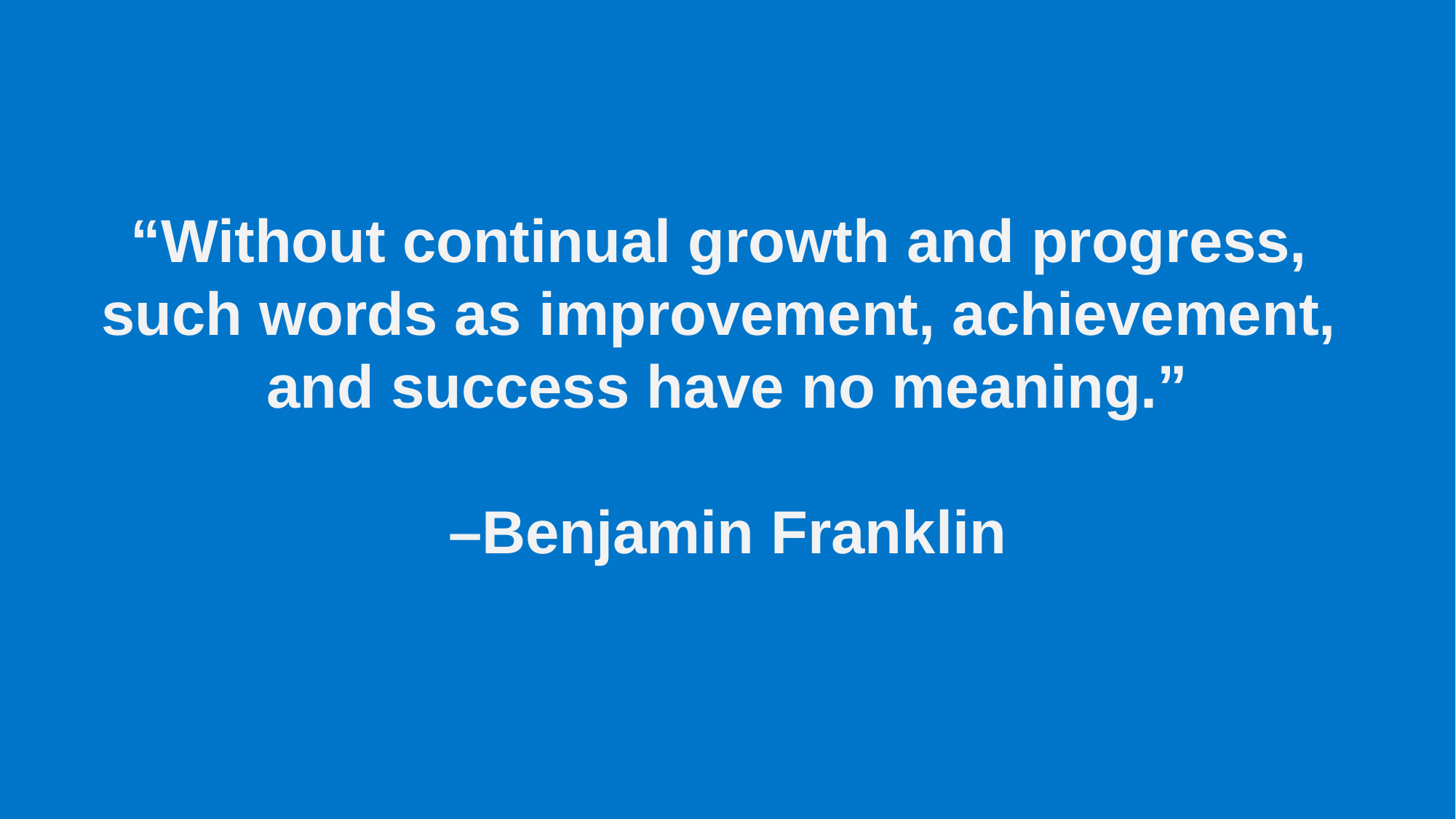

“Without continual growth and progress,
such words as improvement, achievement,
and success have no meaning.”
–Benjamin Franklin